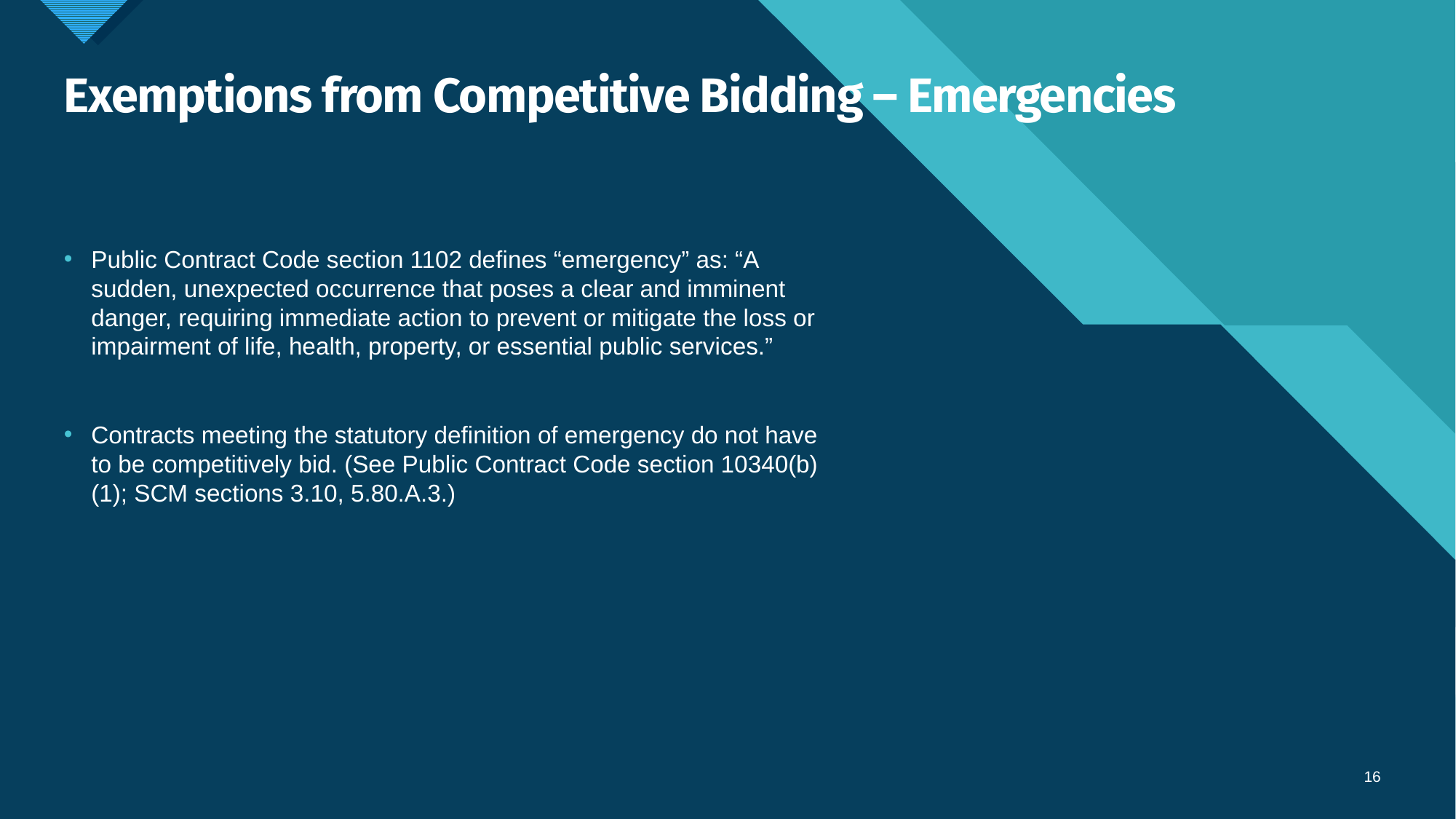

# Exemptions from Competitive Bidding – Emergencies

Public Contract Code section 1102 defines “emergency” as: “A sudden, unexpected occurrence that poses a clear and imminent danger, requiring immediate action to prevent or mitigate the loss or impairment of life, health, property, or essential public services.”

Contracts meeting the statutory definition of emergency do not have to be competitively bid. (See Public Contract Code section 10340(b)(1); SCM sections 3.10, 5.80.A.3.)
16